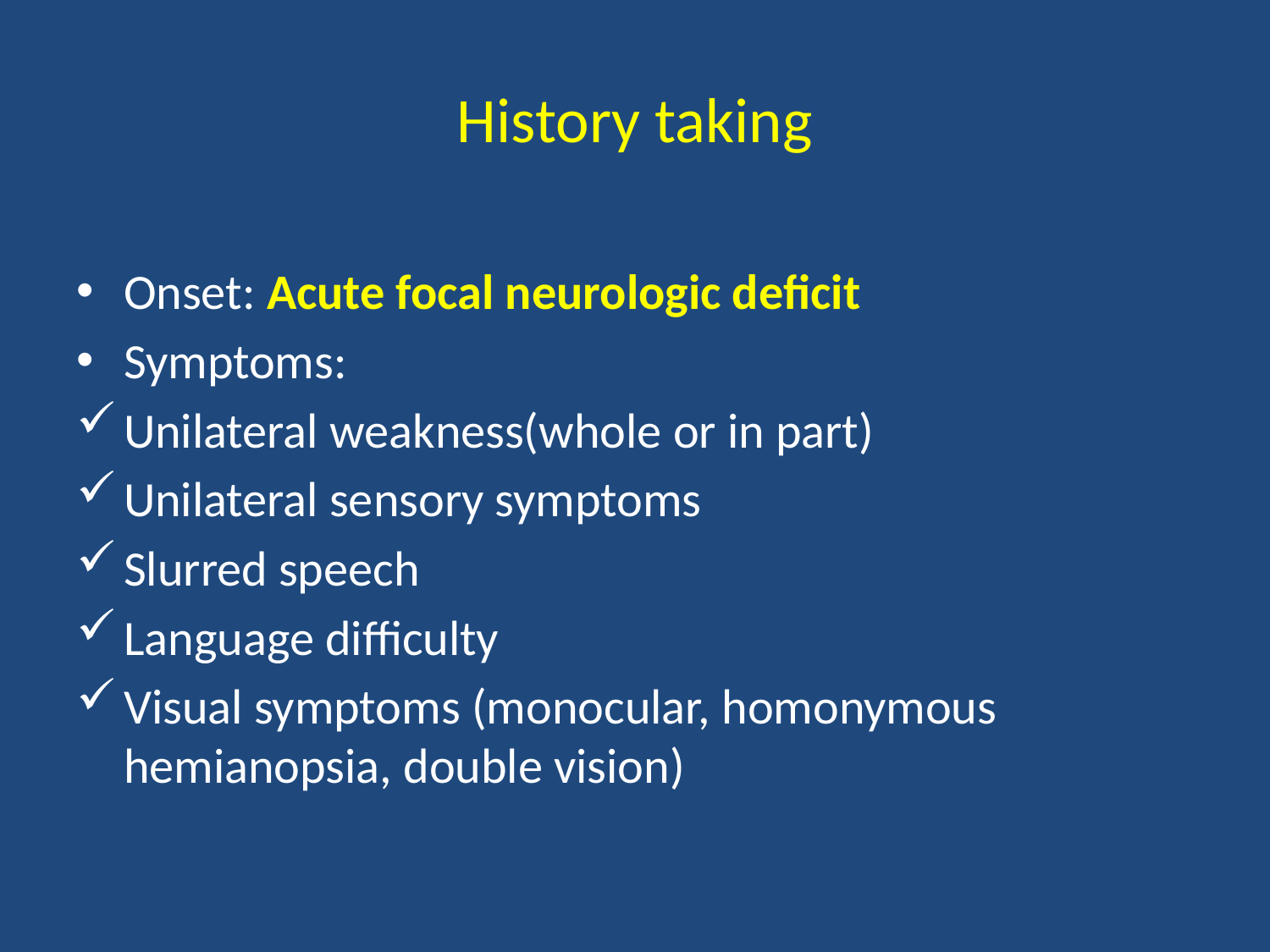

# History taking
Onset: Acute focal neurologic deficit
Symptoms:
Unilateral weakness(whole or in part)
Unilateral sensory symptoms
Slurred speech
Language difficulty
Visual symptoms (monocular, homonymous hemianopsia, double vision)